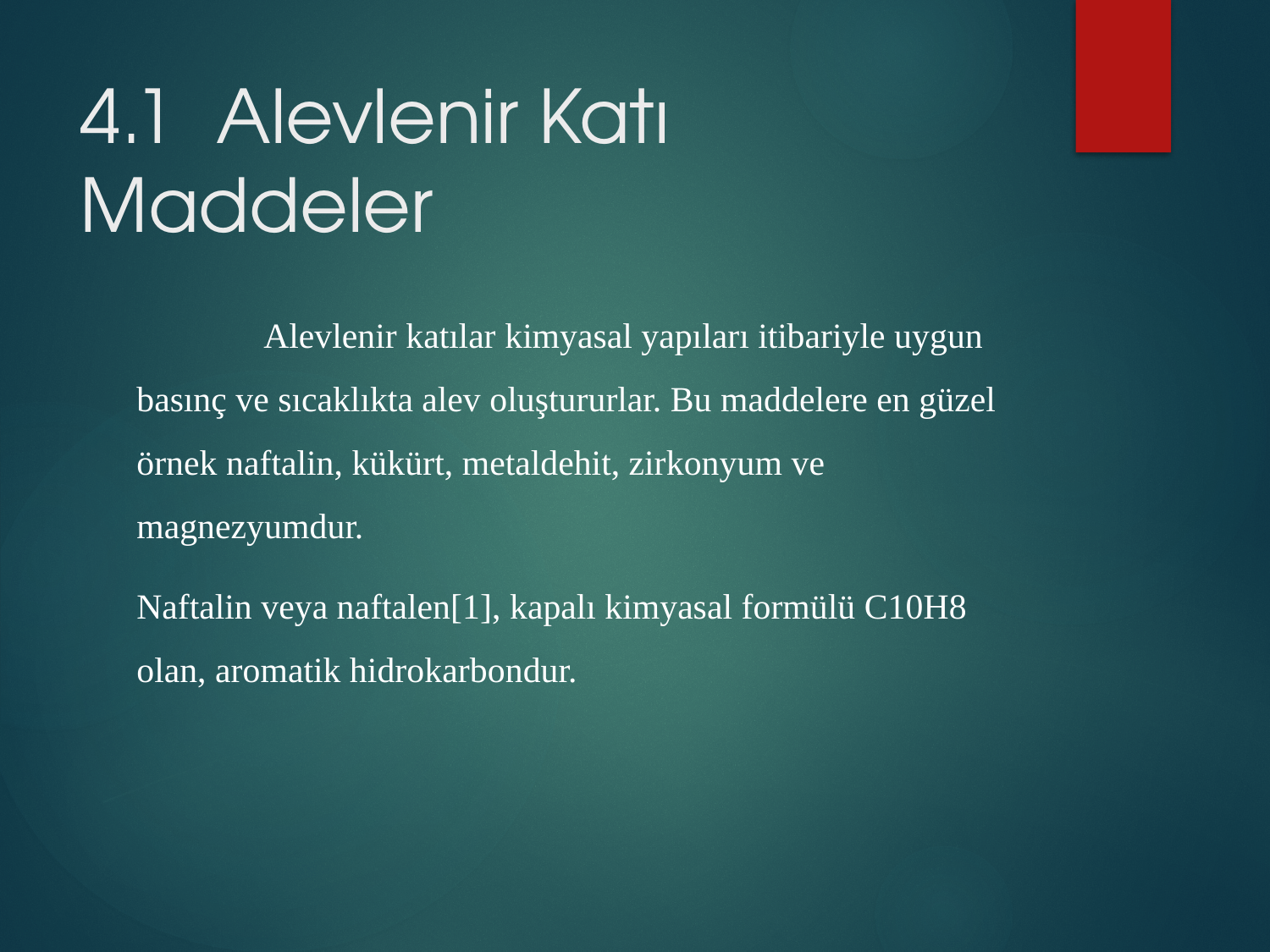

# 4.1  Alevlenir Katı Maddeler
	Alevlenir katılar kimyasal yapıları itibariyle uygun basınç ve sıcaklıkta alev oluştururlar. Bu maddelere en güzel örnek naftalin, kükürt, metaldehit, zirkonyum ve magnezyumdur.
Naftalin veya naftalen[1], kapalı kimyasal formülü C10H8 olan, aromatik hidrokarbondur.